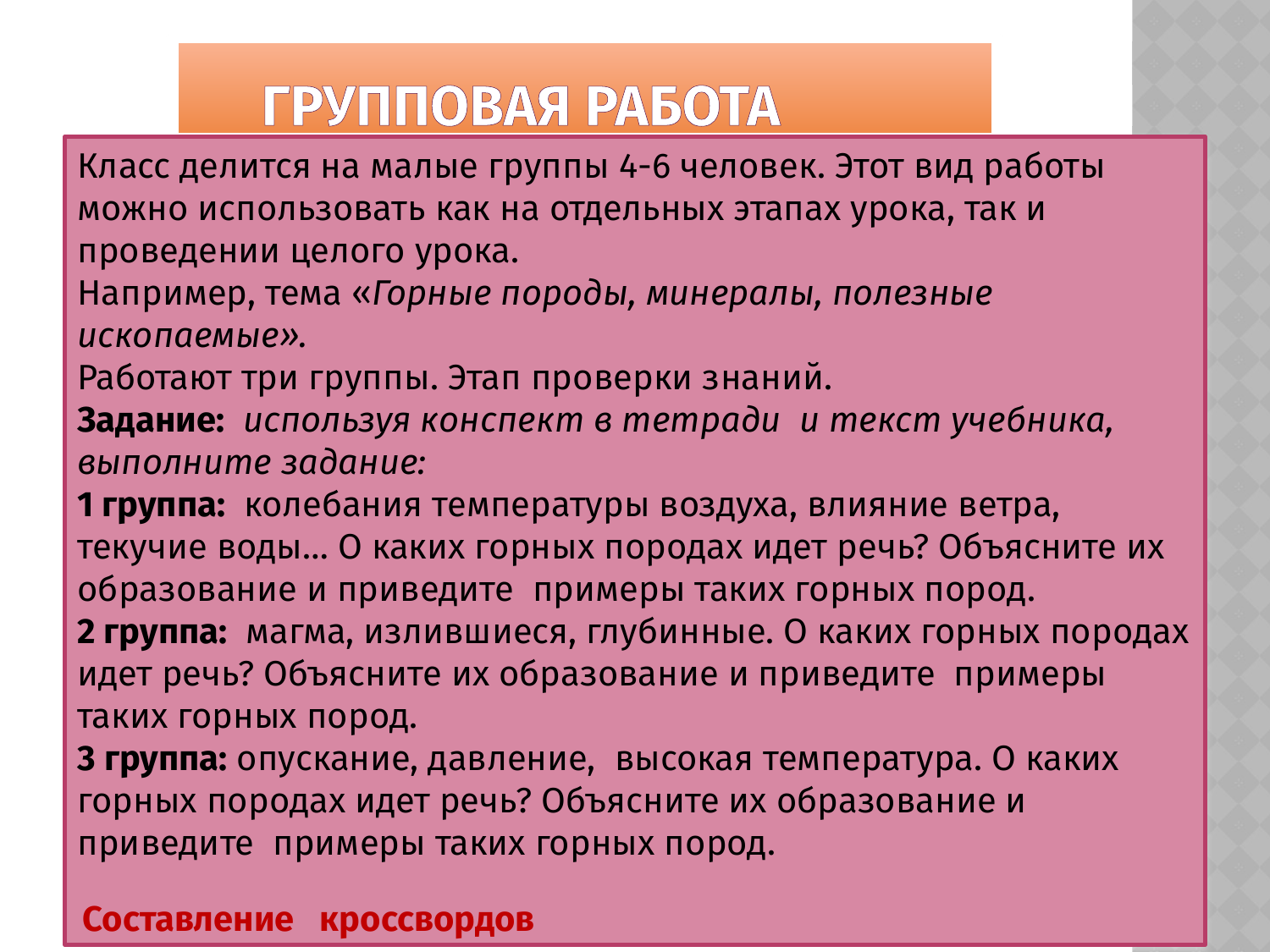

# Групповая работа
Класс делится на малые группы 4-6 человек. Этот вид работы можно использовать как на отдельных этапах урока, так и проведении целого урока.
Например, тема «Горные породы, минералы, полезные ископаемые».
Работают три группы. Этап проверки знаний.
Задание:  используя конспект в тетради  и текст учебника, выполните задание:
1 группа:  колебания температуры воздуха, влияние ветра, текучие воды… О каких горных породах идет речь? Объясните их образование и приведите  примеры таких горных пород.
2 группа:  магма, излившиеся, глубинные. О каких горных породах идет речь? Объясните их образование и приведите  примеры таких горных пород.
3 группа: опускание, давление,  высокая температура. О каких горных породах идет речь? Объясните их образование и приведите  примеры таких горных пород.

 Составление   кроссвордов